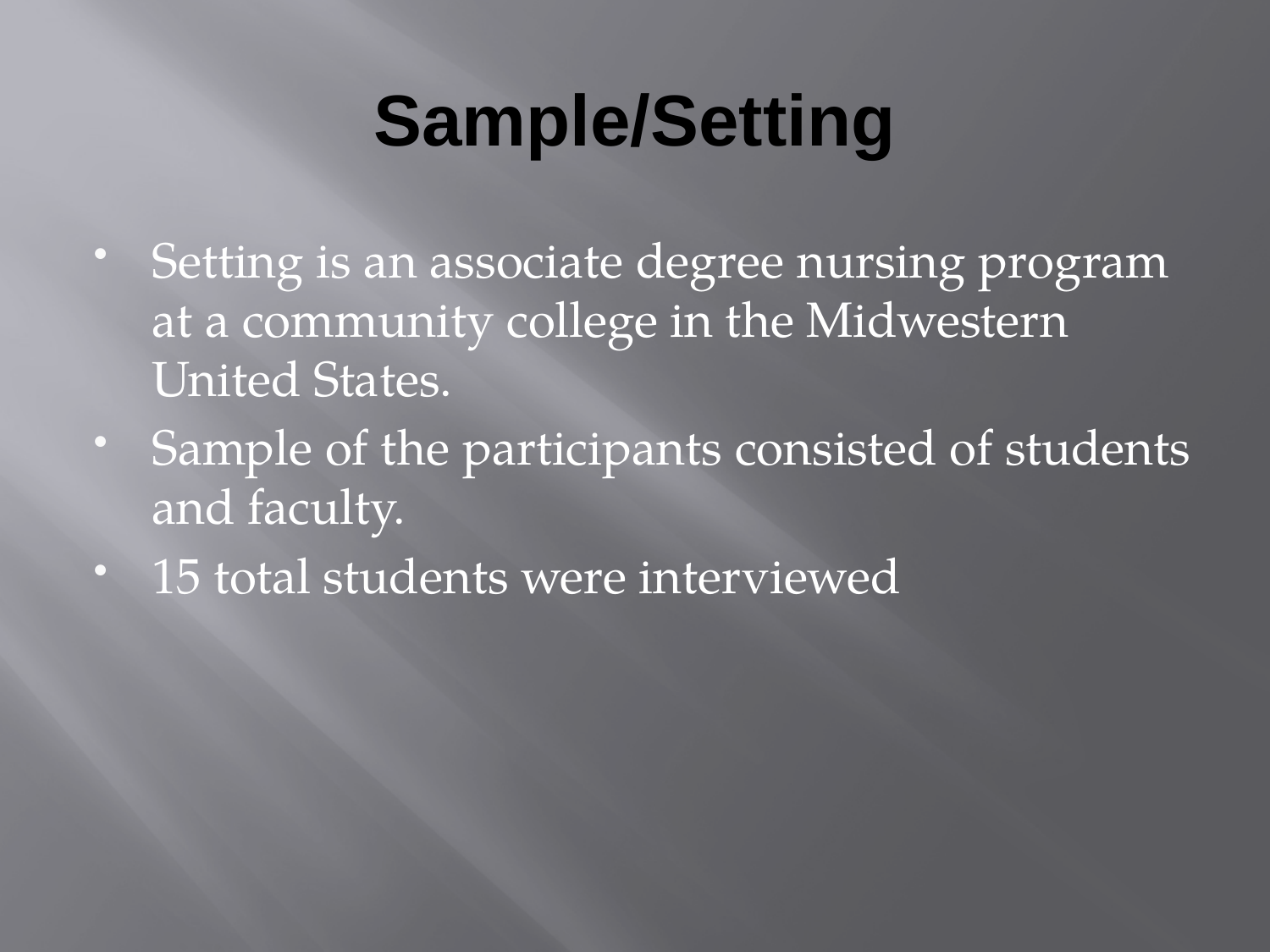

# Sample/Setting
Setting is an associate degree nursing program at a community college in the Midwestern United States.
Sample of the participants consisted of students and faculty.
15 total students were interviewed